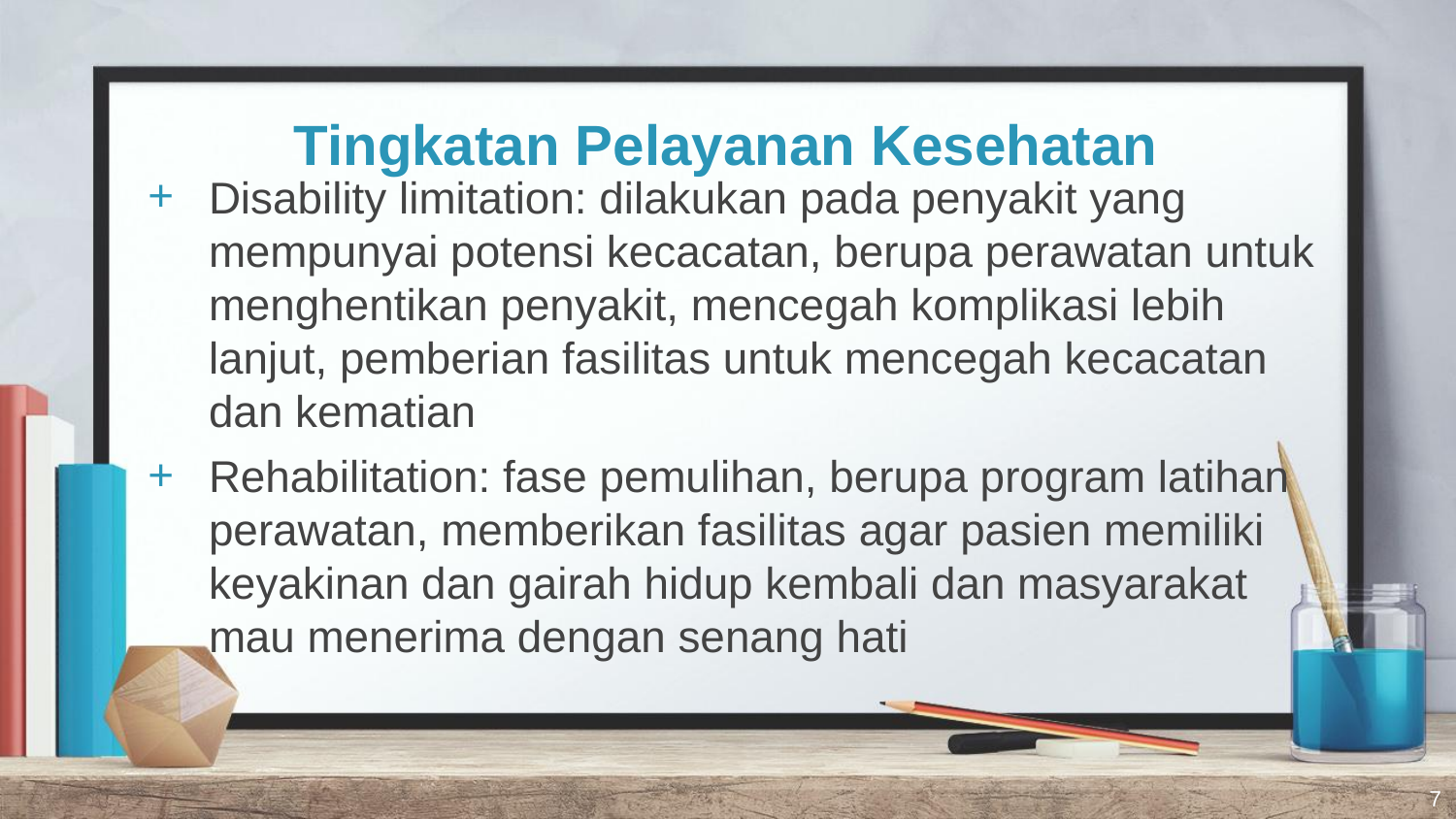

# Tingkatan Pelayanan Kesehatan
Disability limitation: dilakukan pada penyakit yang mempunyai potensi kecacatan, berupa perawatan untuk menghentikan penyakit, mencegah komplikasi lebih lanjut, pemberian fasilitas untuk mencegah kecacatan dan kematian
Rehabilitation: fase pemulihan, berupa program latihan perawatan, memberikan fasilitas agar pasien memiliki keyakinan dan gairah hidup kembali dan masyarakat mau menerima dengan senang hati
7